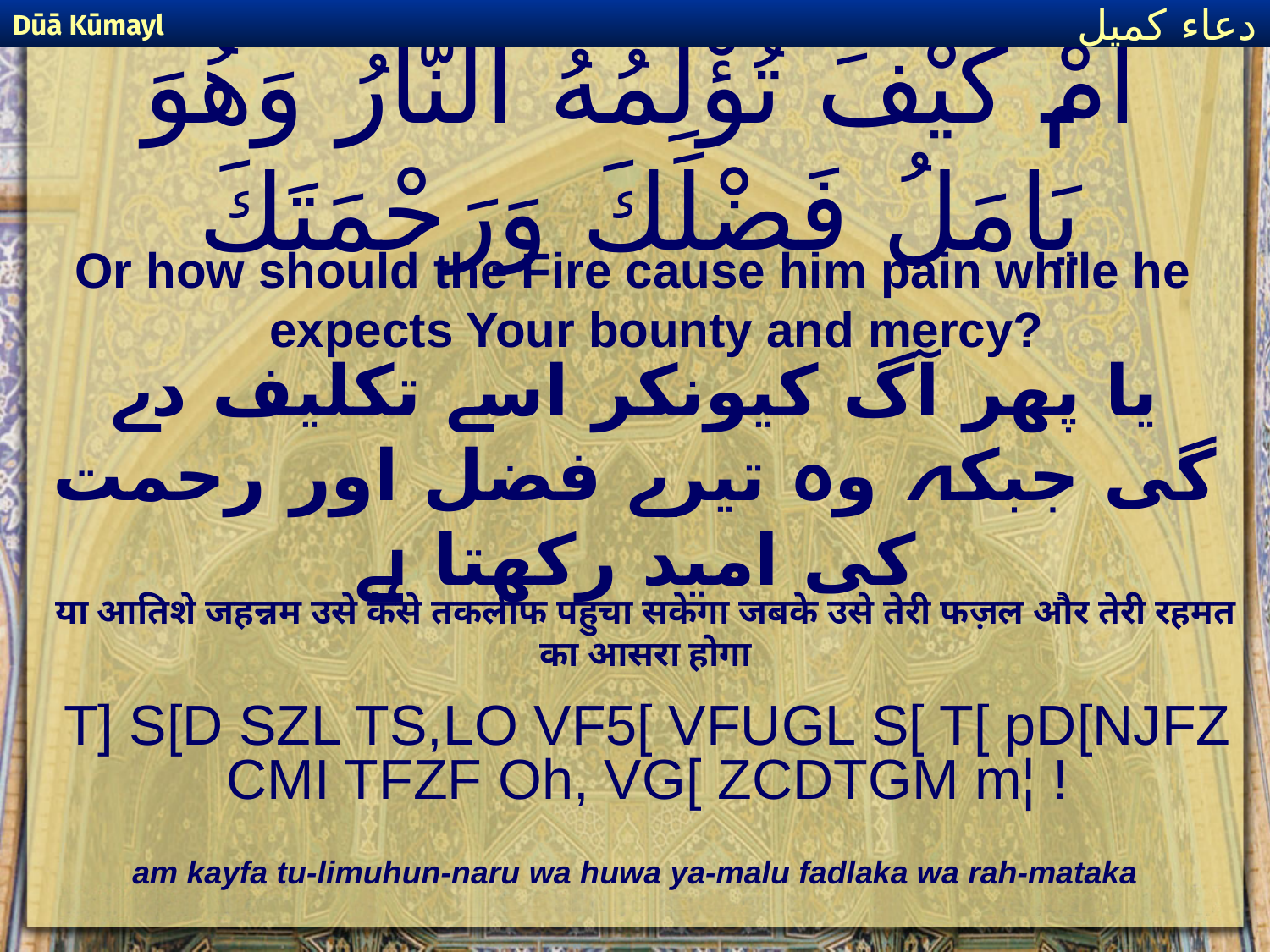

Dūā Kūmayl
دعاء كميل
# أَمْ كَيْفَ تُؤْلِمُهُ النَّارُ وَهُوَ يَامَلُ فَضْلَكَ وَرَحْمَتَكَ
Or how should the Fire cause him pain while he expects Your bounty and mercy?
یا پھر آگ کیونکر اسے تکلیف دے گی جبکہ وہ تیرے فضل اور رحمت کی امید رکھتا ہے
या आतिशे जहन्नम उसे कैसे तकलीफ पहुंचा सकेगा जबके उसे तेरी फज़ल और तेरी रहमत का आसरा होगा
T] S[D SZL TS,LO VF5[ VFUGL S[ T[ pD[NJFZ CMI TFZF Oh, VG[ ZCDTGM m¦ !
am kayfa tu-limuhun-naru wa huwa ya-malu fadlaka wa rah-mataka